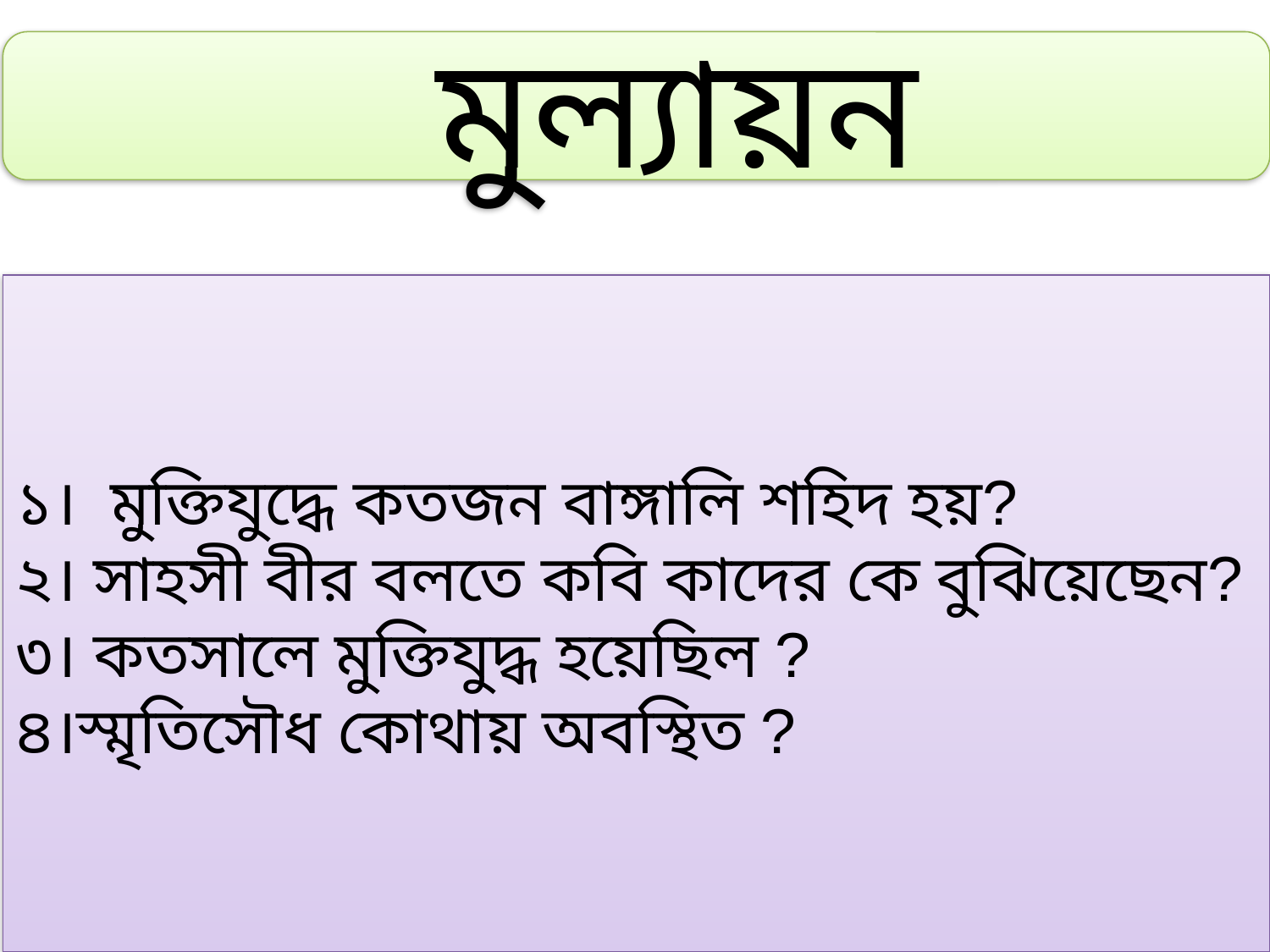

মুল্যায়ন
১।  ‍মুক্তিযুদ্ধে কতজন বাঙ্গালি শহিদ হয়?
২। সাহসী বীর বলতে কবি কাদের কে বুঝিয়েছেন?
৩। কতসালে মুক্তিযুদ্ধ হয়েছিল ?
৪।স্মৃতিসৌধ কোথায় অবস্থিত ?